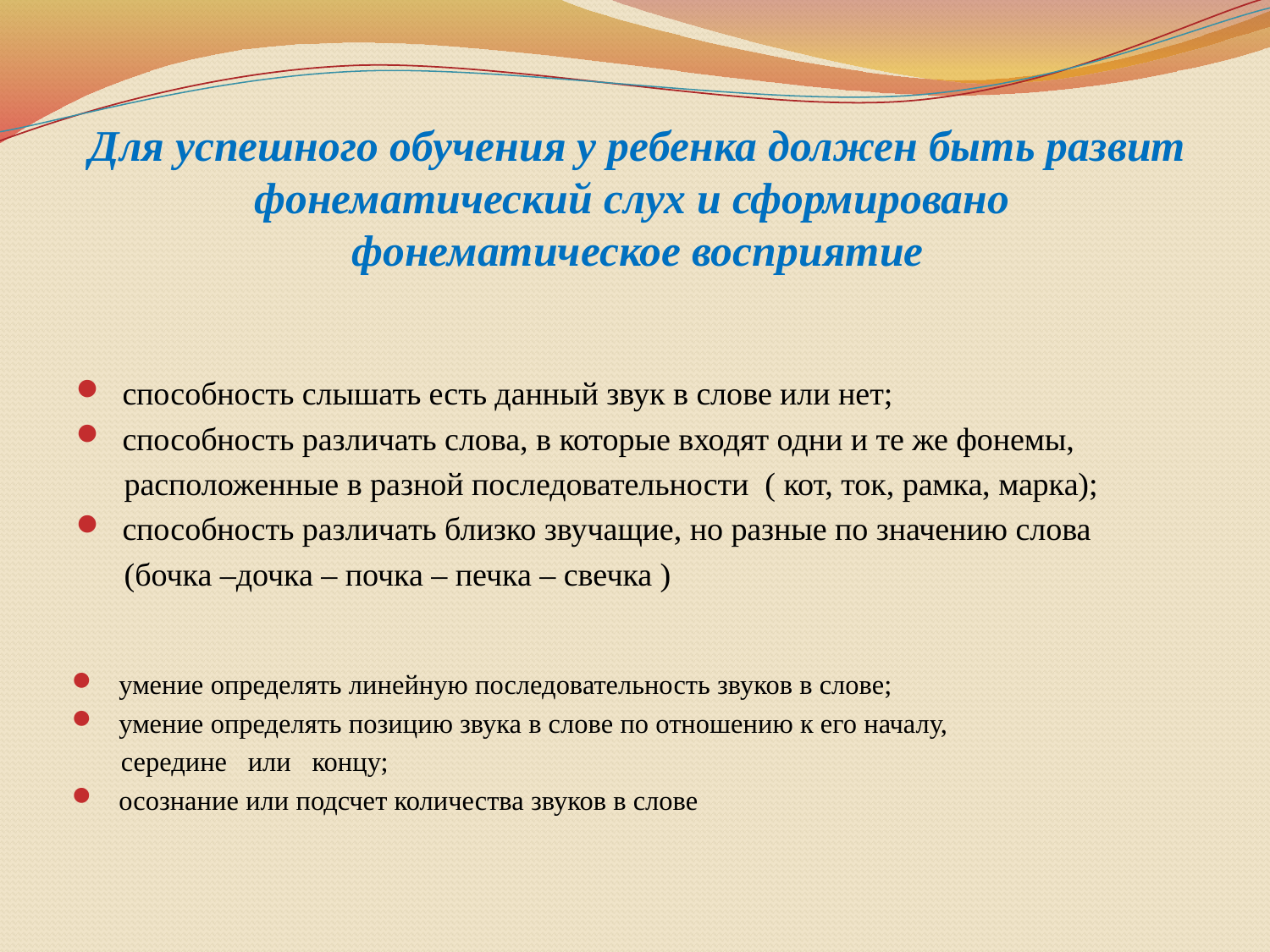

# Для успешного обучения у ребенка должен быть развит фонематический слух и сформировано фонематическое восприятие
 способность слышать есть данный звук в слове или нет;
 способность различать слова, в которые входят одни и те же фонемы,
      расположенные в разной последовательности  ( кот, ток, рамка, марка);
 способность различать близко звучащие, но разные по значению слова
      (бочка –дочка – почка – печка – свечка )

  умение определять линейную последовательность звуков в слове;
  умение определять позицию звука в слове по отношению к его началу,
       середине   или   концу;
  осознание или подсчет количества звуков в слове